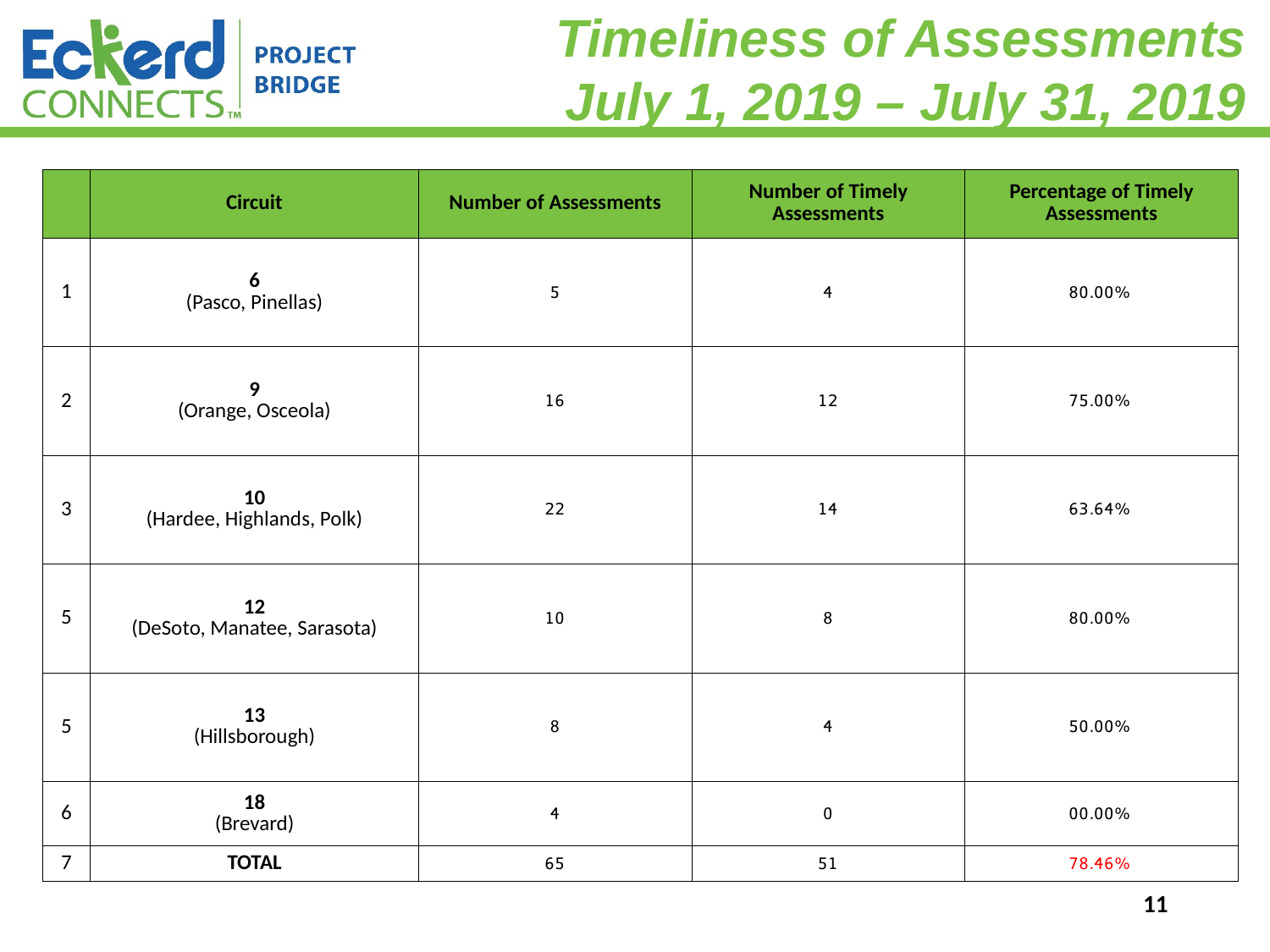

# Timeliness of Assessments July 1, 2019 – July 31, 2019
|  | Circuit | Number of Assessments | Number of Timely Assessments | Percentage of Timely Assessments |
| --- | --- | --- | --- | --- |
| 1 | 6 (Pasco, Pinellas) | 5 | 4 | 80.00% |
| 2 | 9 (Orange, Osceola) | 16 | 12 | 75.00% |
| 3 | 10 (Hardee, Highlands, Polk) | 22 | 14 | 63.64% |
| 5 | 12 (DeSoto, Manatee, Sarasota) | 10 | 8 | 80.00% |
| 5 | 13 (Hillsborough) | 8 | 4 | 50.00% |
| 6 | 18 (Brevard) | 4 | 0 | 00.00% |
| 7 | TOTAL | 65 | 51 | 78.46% |
8/12/2019
11